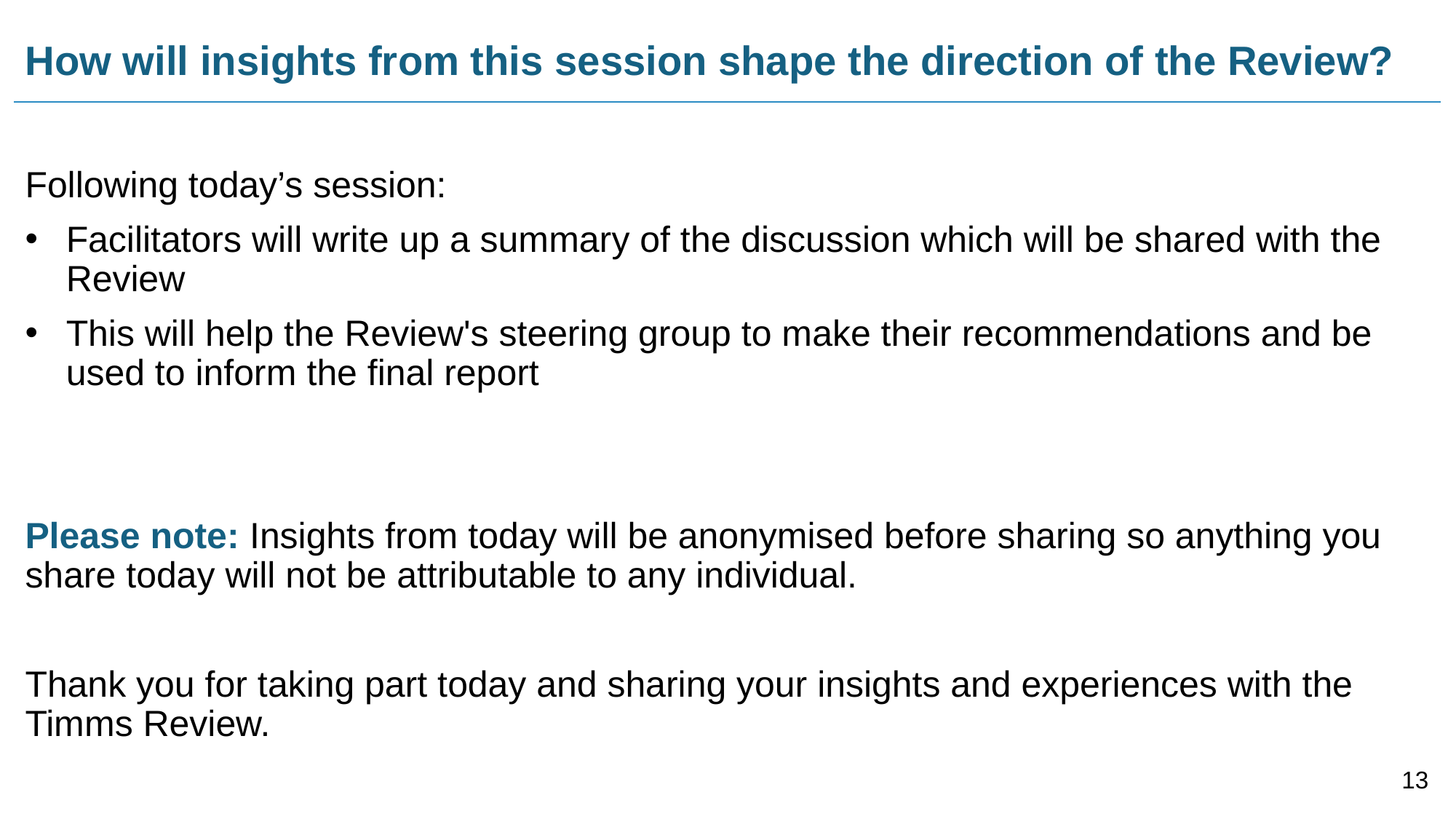

# How will insights from this session shape the direction of the Review?

Following today’s session:
Facilitators will write up a summary of the discussion which will be shared with the Review
This will help the Review's steering group to make their recommendations and be used to inform the final report

Please note: Insights from today will be anonymised before sharing so anything you share today will not be attributable to any individual.

Thank you for taking part today and sharing your insights and experiences with the Timms Review.

13